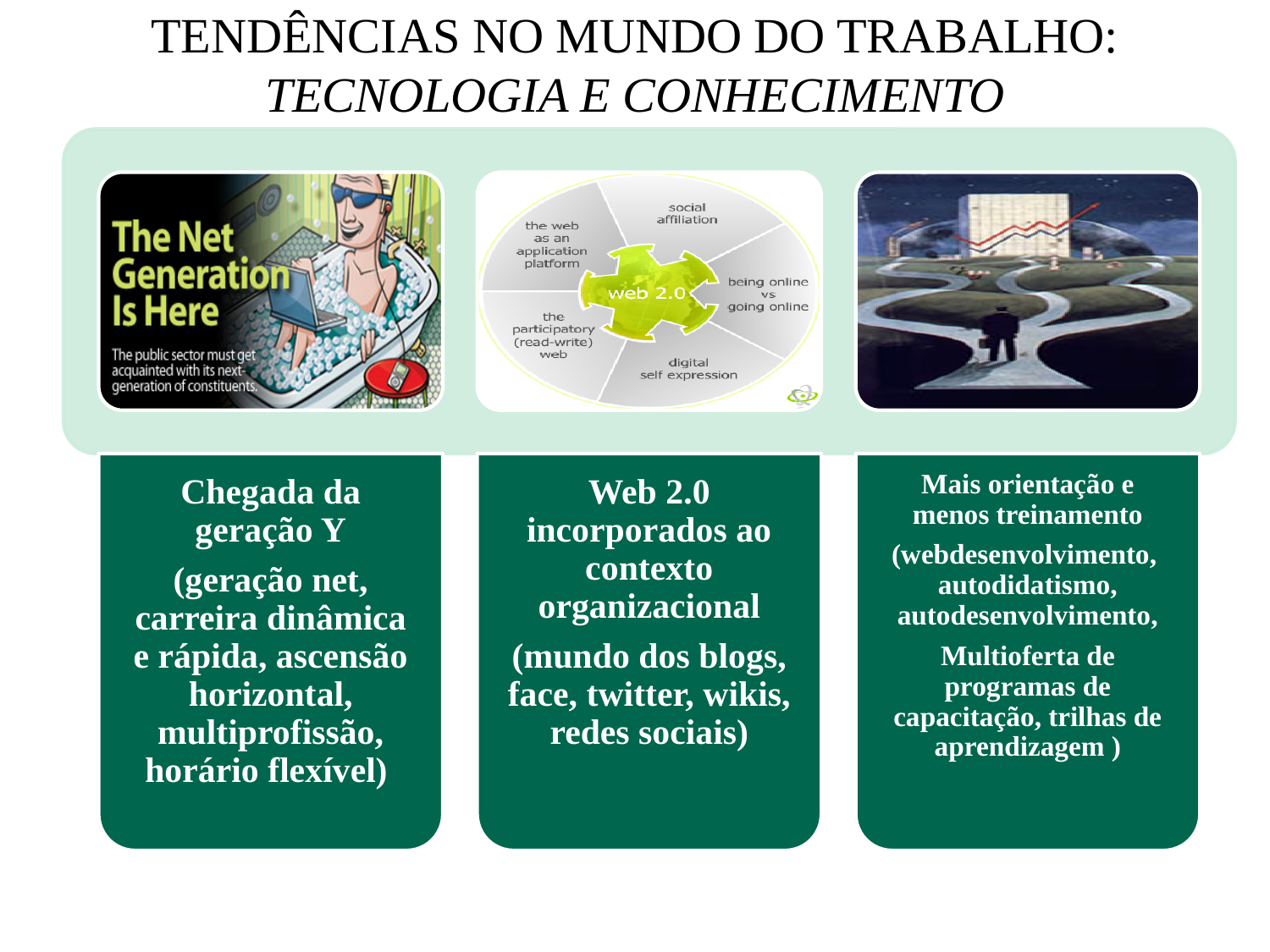

TENDÊNCIAS NO MUNDO DO TRABALHO: TECNOLOGIA E CONHECIMENTO
Chegada da geração Y
(geração net, carreira dinâmica e rápida, ascensão horizontal, multiprofissão, horário flexível)
Web 2.0 incorporados ao contexto organizacional
(mundo dos blogs, face, twitter, wikis, redes sociais)
Mais orientação e menos treinamento
(webdesenvolvimento,  autodidatismo, autodesenvolvimento,
Multioferta de programas de capacitação, trilhas de aprendizagem )